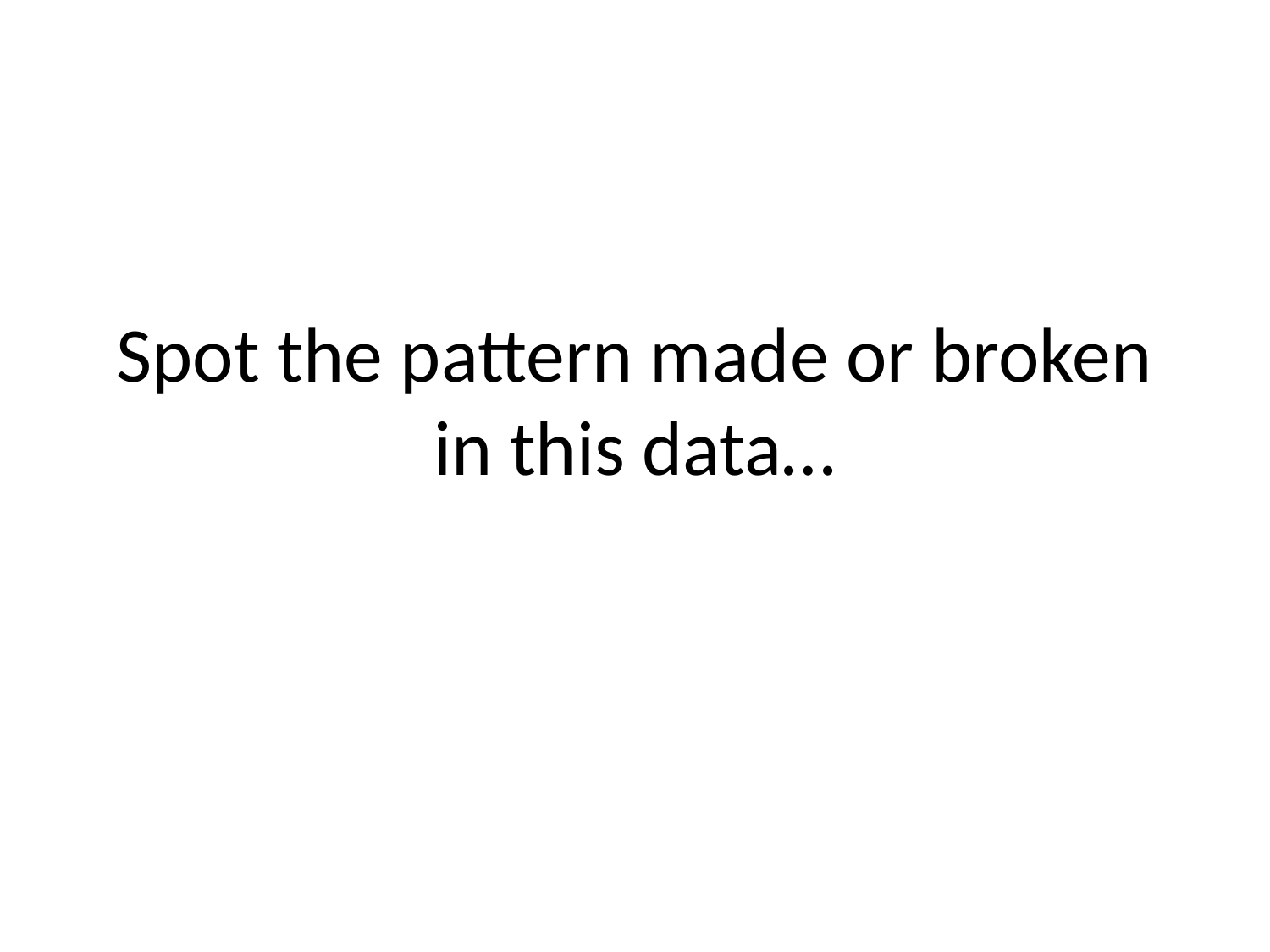

# Spot the pattern made or broken in this data…